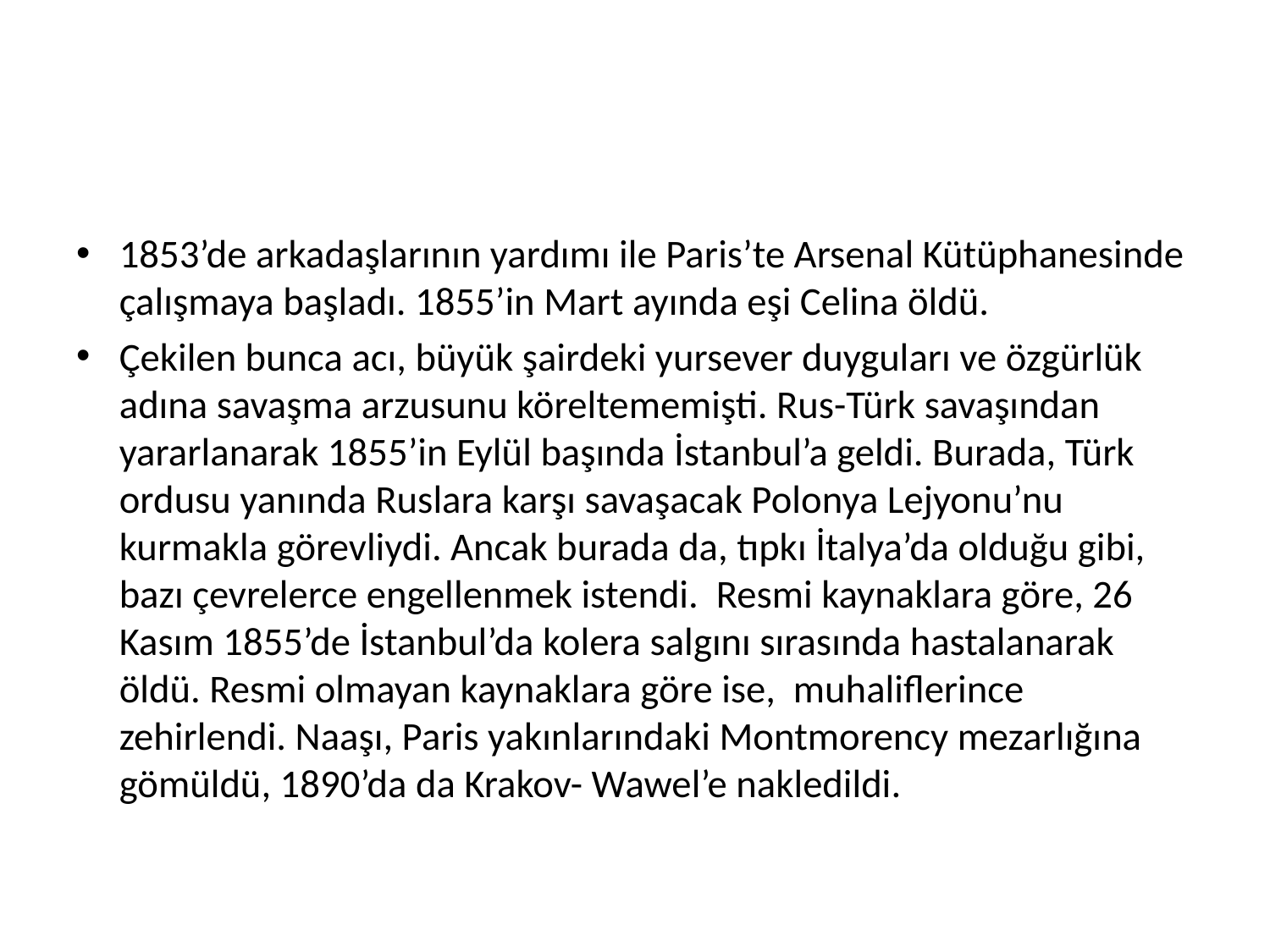

#
1853’de arkadaşlarının yardımı ile Paris’te Arsenal Kütüphanesinde çalışmaya başladı. 1855’in Mart ayında eşi Celina öldü.
Çekilen bunca acı, büyük şairdeki yursever duyguları ve özgürlük adına savaşma arzusunu köreltememişti. Rus-Türk savaşından yararlanarak 1855’in Eylül başında İstanbul’a geldi. Burada, Türk ordusu yanında Ruslara karşı savaşacak Polonya Lejyonu’nu kurmakla görevliydi. Ancak burada da, tıpkı İtalya’da olduğu gibi, bazı çevrelerce engellenmek istendi.  Resmi kaynaklara göre, 26 Kasım 1855’de İstanbul’da kolera salgını sırasında hastalanarak öldü. Resmi olmayan kaynaklara göre ise,  muhaliflerince zehirlendi. Naaşı, Paris yakınlarındaki Montmorency mezarlığına gömüldü, 1890’da da Krakov- Wawel’e nakledildi.